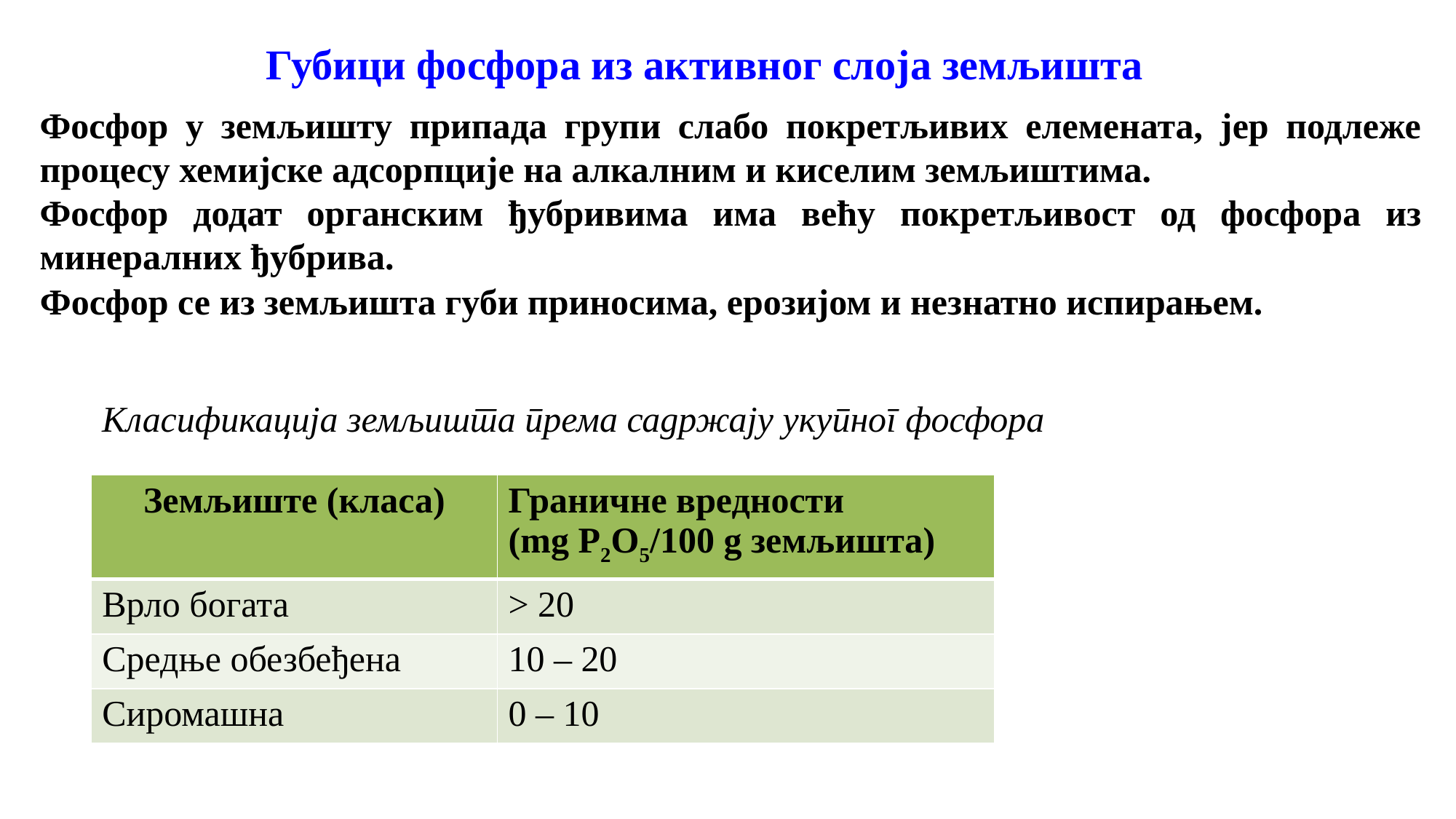

Губици фосфора из активног слоја земљишта
Фосфор у земљишту припада групи слабо покретљивих елемената, јер подлеже процесу хемијске адсорпције на алкалним и киселим земљиштима.
Фосфор додат органским ђубривима има већу покретљивост од фосфора из минералних ђубрива.
Фосфор се из земљишта губи приносима, ерозијом и незнатно испирањем.
Класификација земљишта према садржају укупног фосфора
| Земљиште (класа) | Граничне вредности (mg P2O5/100 g земљишта) |
| --- | --- |
| Врло богата | > 20 |
| Средње обезбеђена | 10 – 20 |
| Сиромашна | 0 – 10 |